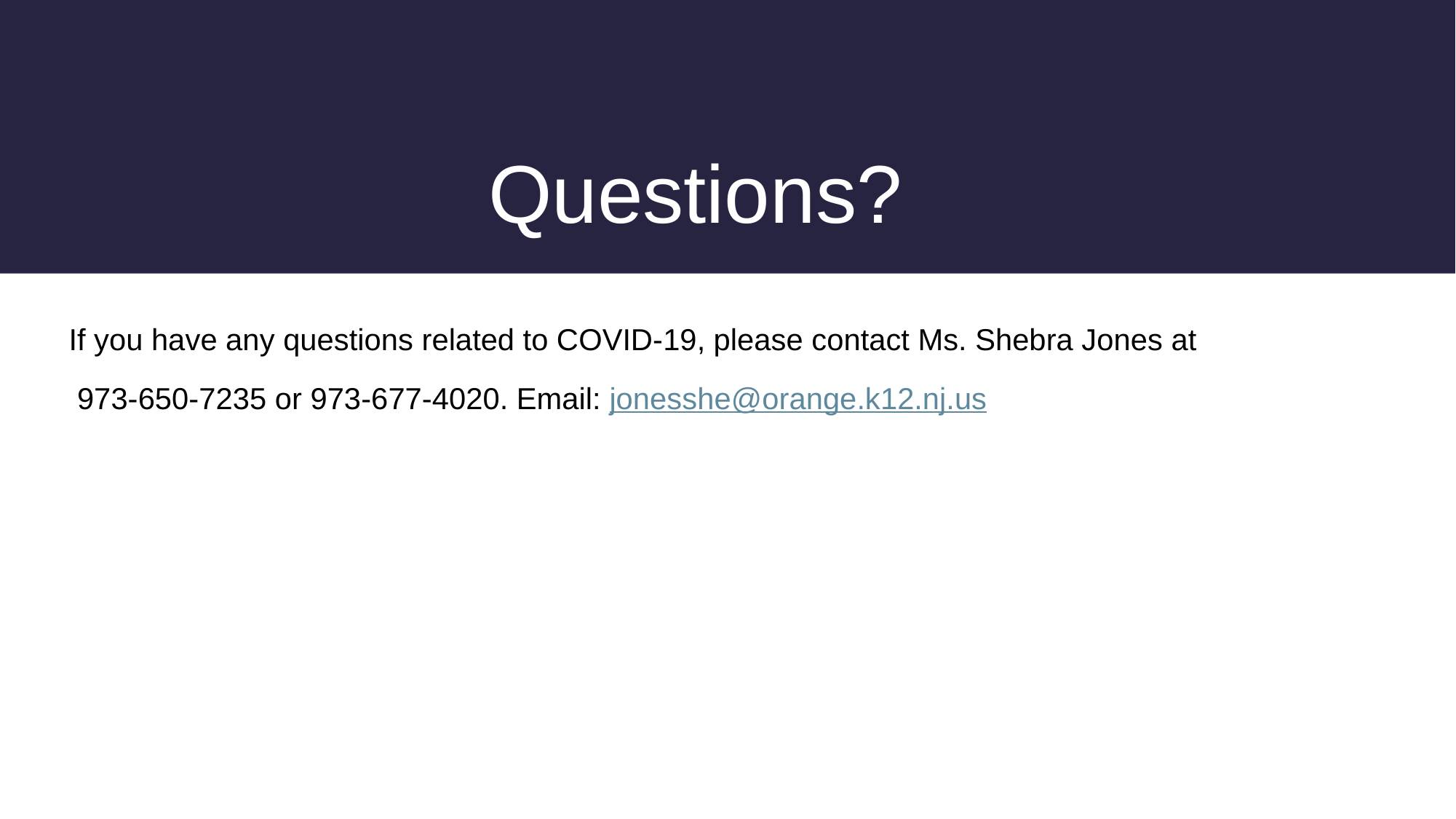

# Questions?
If you have any questions related to COVID-19, please contact Ms. Shebra Jones at
 973-650-7235 or 973-677-4020. Email: jonesshe@orange.k12.nj.us